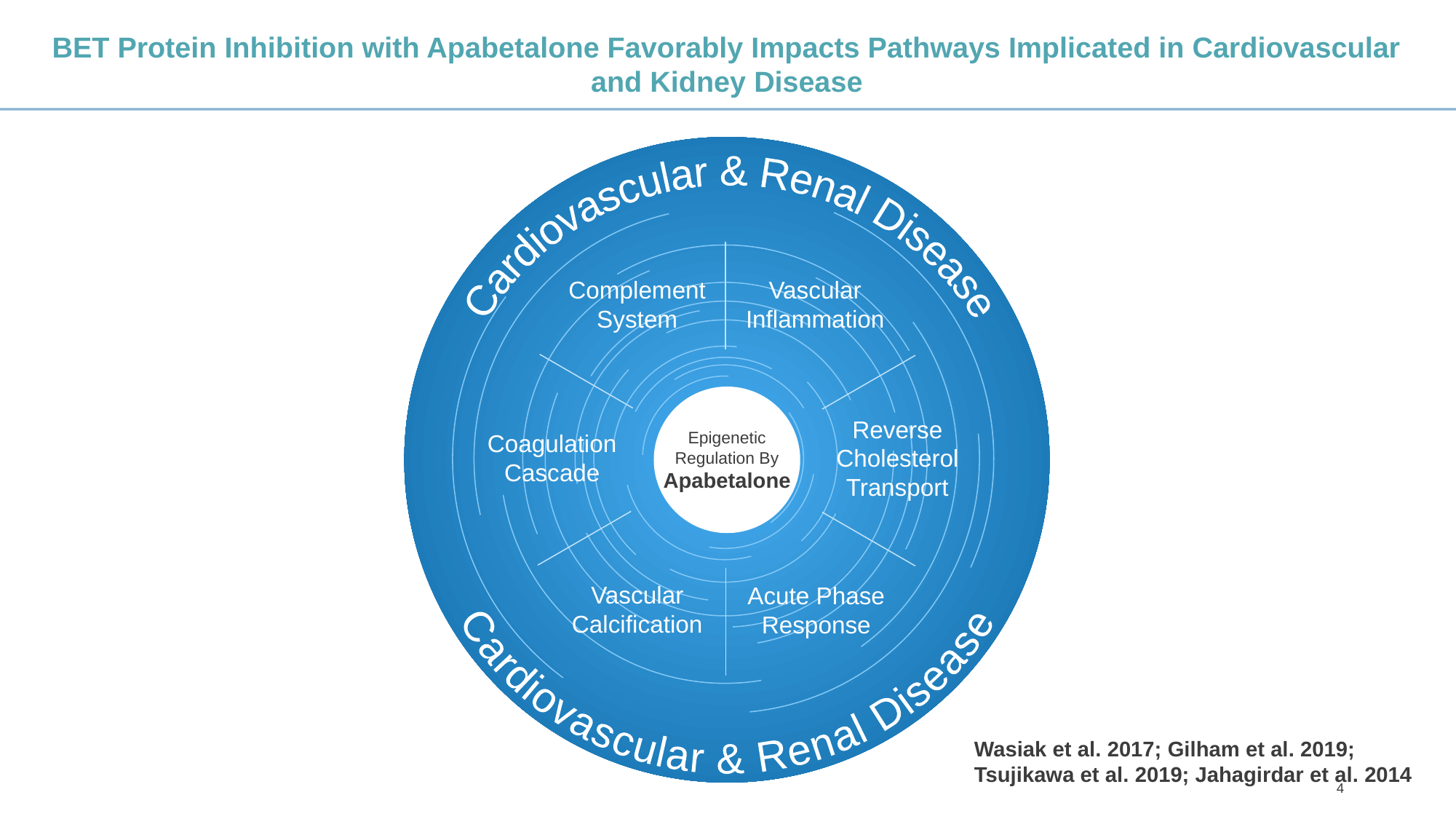

# BET Protein Inhibition with Apabetalone Favorably Impacts Pathways Implicated in Cardiovascular and Kidney Disease

Cardiovascular & Renal Disease
Cardiovascular & Renal Disease

Complement System
Vascular Inflammation
Epigenetic
Regulation By
Apabetalone
Reverse Cholesterol Transport
Coagulation Cascade
Vascular Calcification
Acute Phase Response
Wasiak et al. 2017; Gilham et al. 2019;
Tsujikawa et al. 2019; Jahagirdar et al. 2014
4